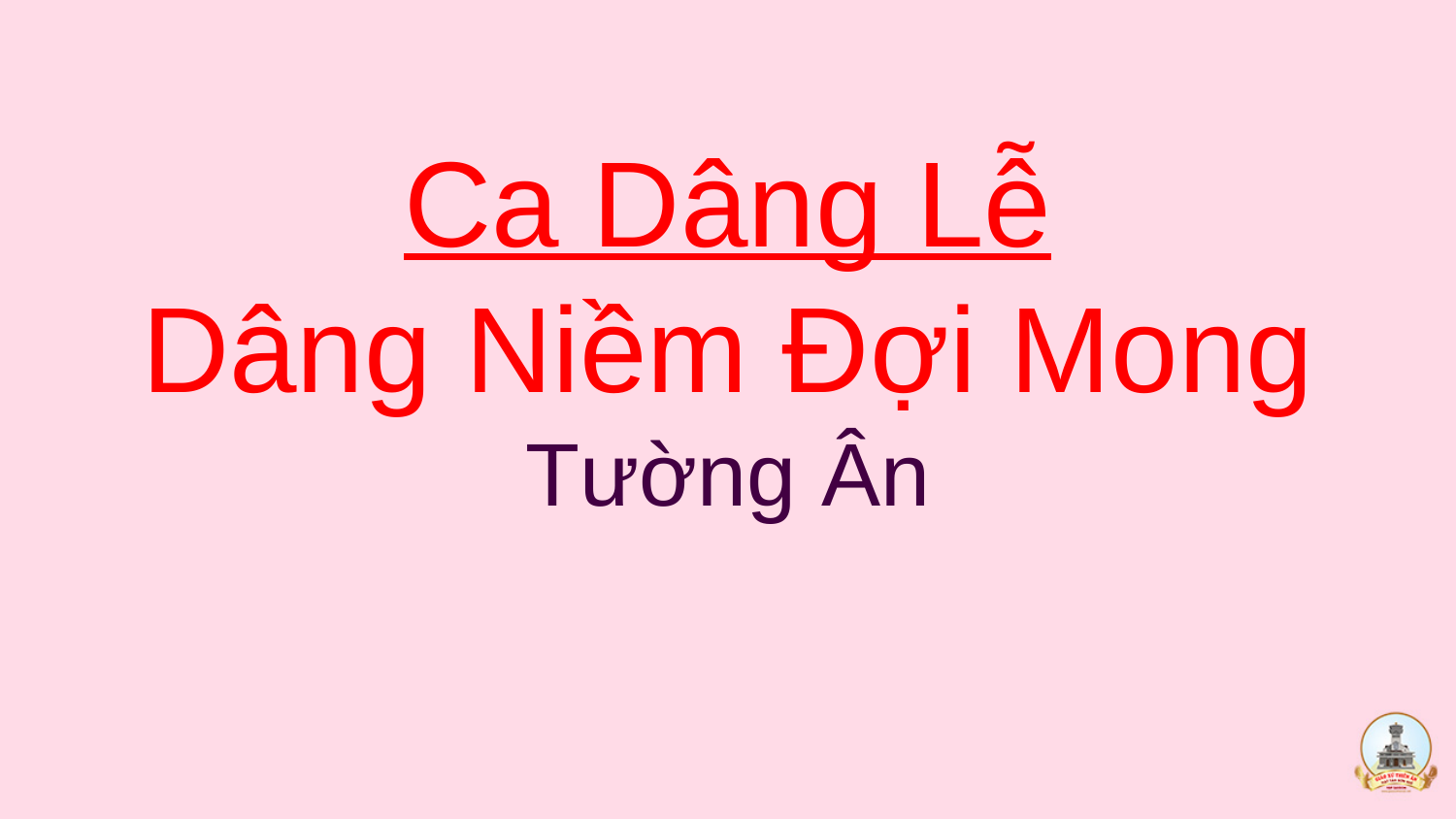

# Ca Dâng Lễ Dâng Niềm Đợi Mong Tường Ân